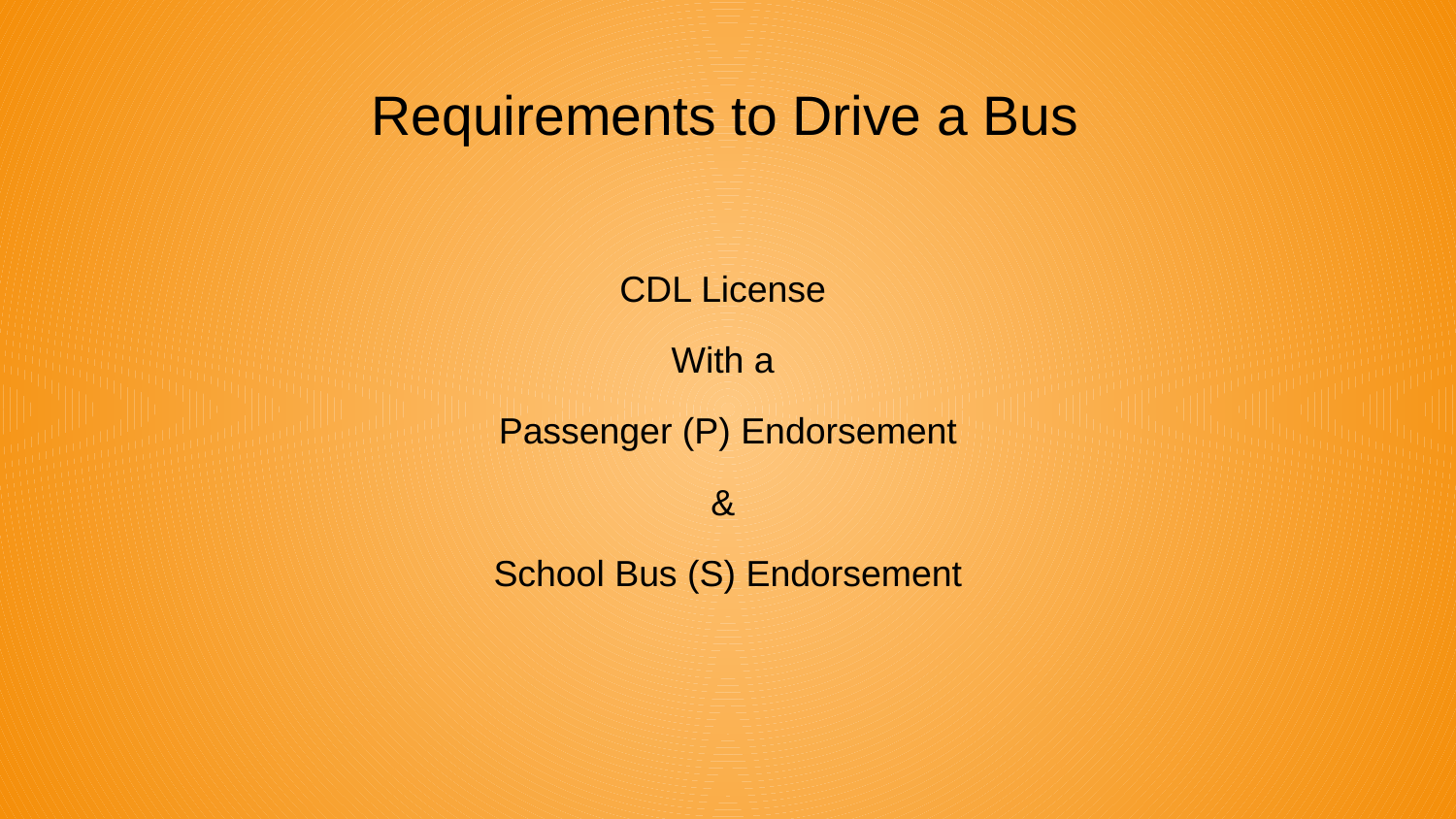

# Requirements to Drive a Bus

CDL License
With a
Passenger (P) Endorsement
&
School Bus (S) Endorsement